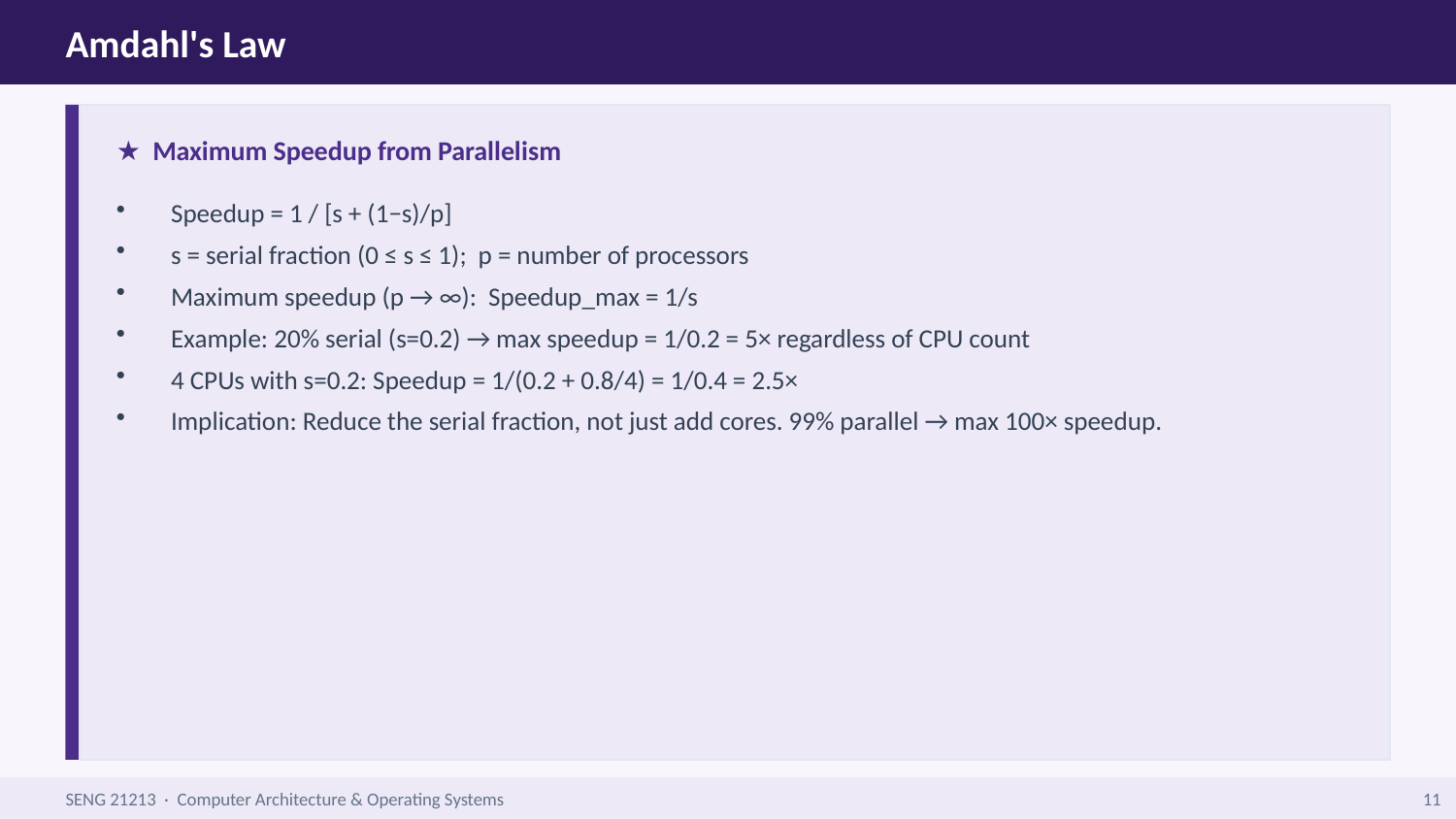

Amdahl's Law

★  Maximum Speedup from Parallelism
Speedup = 1 / [s + (1−s)/p]
s = serial fraction (0 ≤ s ≤ 1);  p = number of processors
Maximum speedup (p → ∞):  Speedup_max = 1/s
Example: 20% serial (s=0.2) → max speedup = 1/0.2 = 5× regardless of CPU count
4 CPUs with s=0.2: Speedup = 1/(0.2 + 0.8/4) = 1/0.4 = 2.5×
Implication: Reduce the serial fraction, not just add cores. 99% parallel → max 100× speedup.

SENG 21213  ·  Computer Architecture & Operating Systems
11